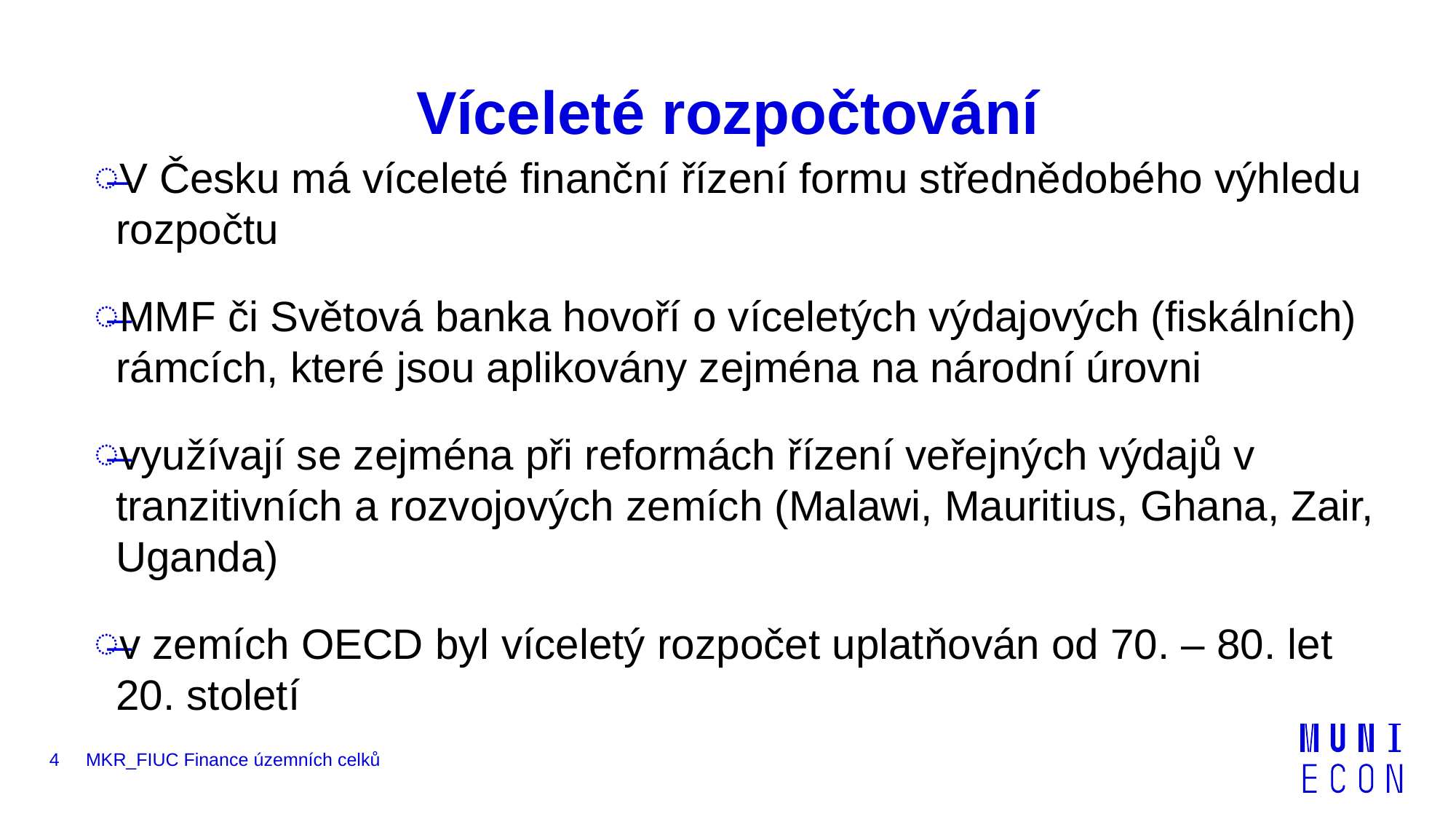

# Víceleté rozpočtování
V Česku má víceleté finanční řízení formu střednědobého výhledu rozpočtu

MMF či Světová banka hovoří o víceletých výdajových (fiskálních) rámcích, které jsou aplikovány zejména na národní úrovni

využívají se zejména při reformách řízení veřejných výdajů v tranzitivních a rozvojových zemích (Malawi, Mauritius, Ghana, Zair, Uganda)

v zemích OECD byl víceletý rozpočet uplatňován od 70. – 80. let 20. století

4
MKR_FIUC Finance územních celků